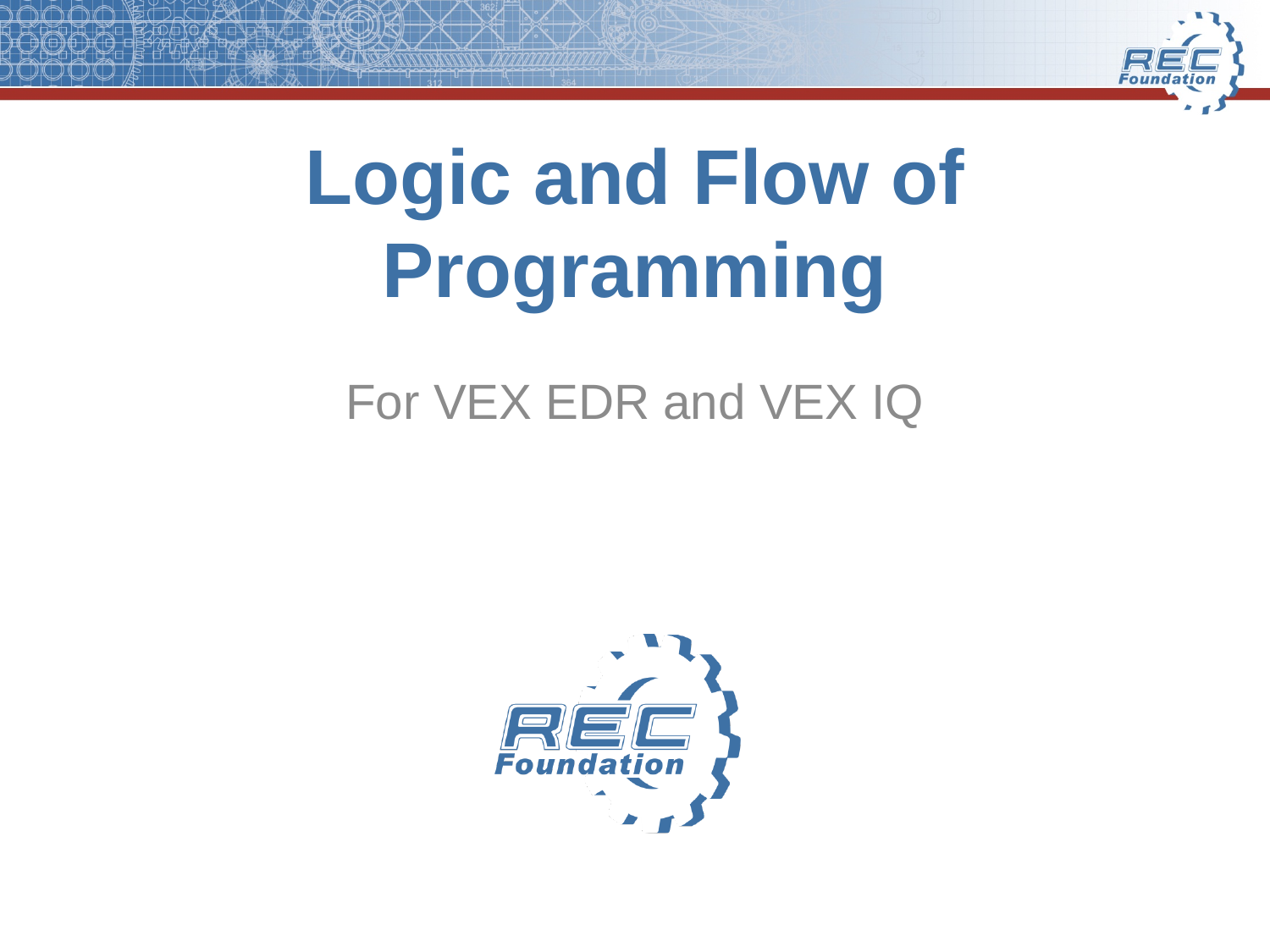

# Logic and Flow of Programming
For VEX EDR and VEX IQ